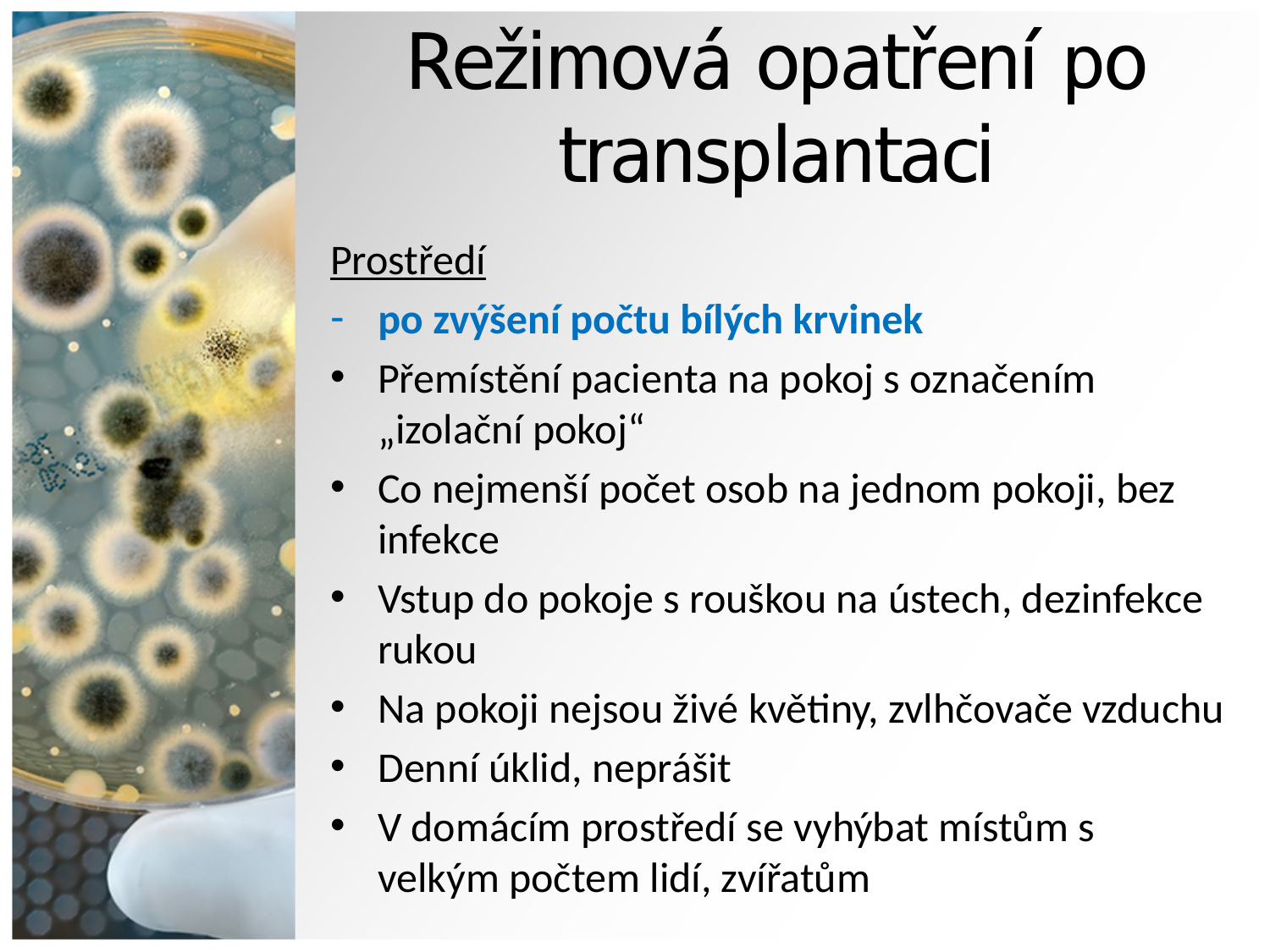

# Režimová opatření po transplantaci
Prostředí
po zvýšení počtu bílých krvinek
Přemístění pacienta na pokoj s označením „izolační pokoj“
Co nejmenší počet osob na jednom pokoji, bez infekce
Vstup do pokoje s rouškou na ústech, dezinfekce rukou
Na pokoji nejsou živé květiny, zvlhčovače vzduchu
Denní úklid, neprášit
V domácím prostředí se vyhýbat místům s velkým počtem lidí, zvířatům